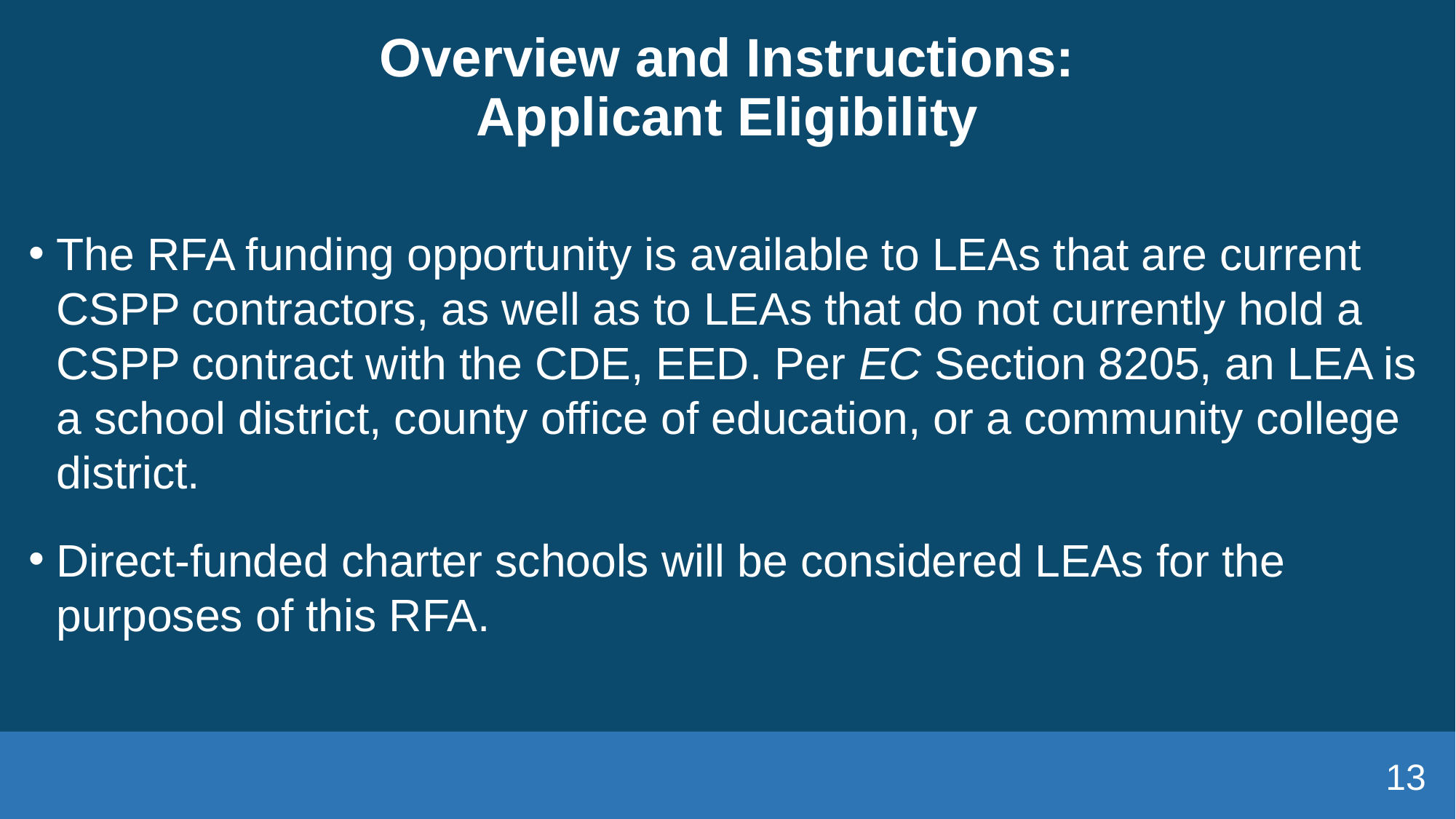

# Overview and Instructions: Applicant Eligibility
The RFA funding opportunity is available to LEAs that are current CSPP contractors, as well as to LEAs that do not currently hold a CSPP contract with the CDE, EED. Per EC Section 8205, an LEA is a school district, county office of education, or a community college district.
Direct-funded charter schools will be considered LEAs for the purposes of this RFA.

13